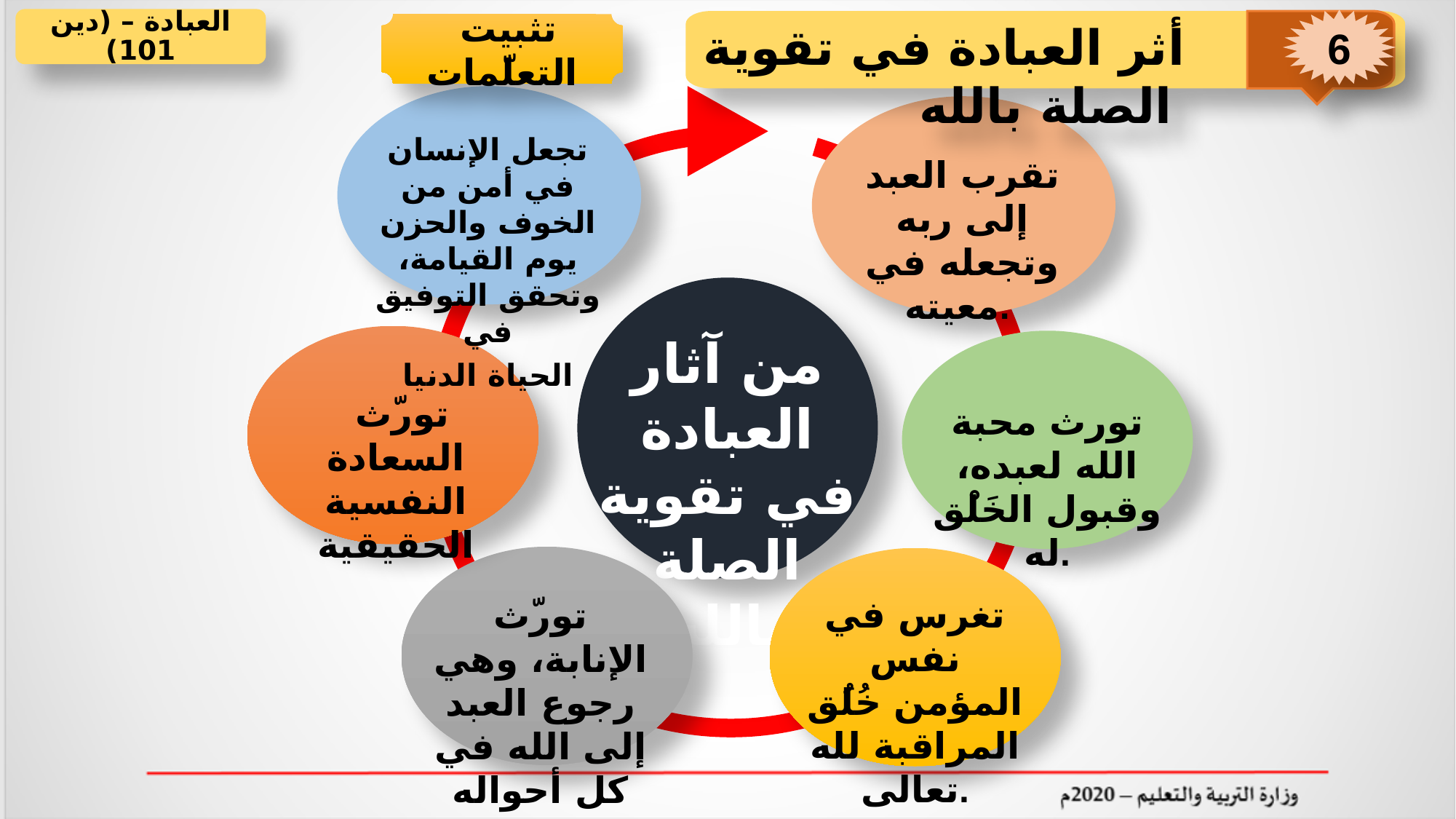

العبادة – (دين 101)
6
            أثر العبادة في تقوية الصلة بالله

 تثبيت التعلّمات

تجعل الإنسان في أمن من الخوف والحزن يوم القيامة، وتحقق التوفيق في
الحياة الدنيا

تقرب العبد إلى ربه وتجعله في معيته.

من آثار العبادة في تقوية الصلة بالله

 تورّث السعادة النفسية الحقيقية

تورث محبة الله لعبده، وقبول الخَلْق له.

تورّث الإنابة، وهي رجوع العبد إلى الله في كل أحواله

تغرس في نفس المؤمن خُلُق المراقبة لله تعالى.